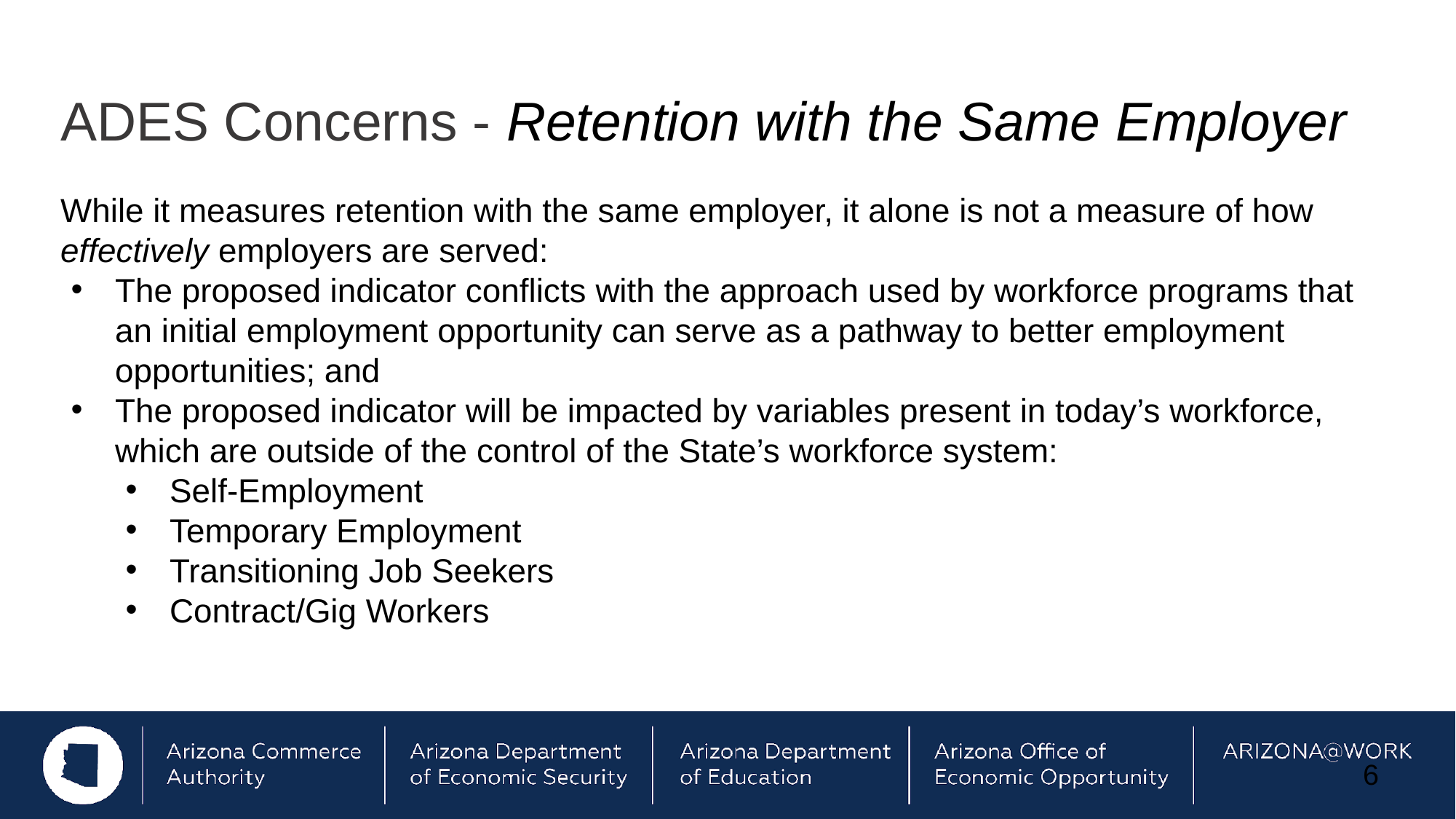

# ADES Concerns - Retention with the Same Employer
While it measures retention with the same employer, it alone is not a measure of how effectively employers are served:
The proposed indicator conflicts with the approach used by workforce programs that an initial employment opportunity can serve as a pathway to better employment opportunities; and
The proposed indicator will be impacted by variables present in today’s workforce, which are outside of the control of the State’s workforce system:
Self-Employment
Temporary Employment
Transitioning Job Seekers
Contract/Gig Workers

6